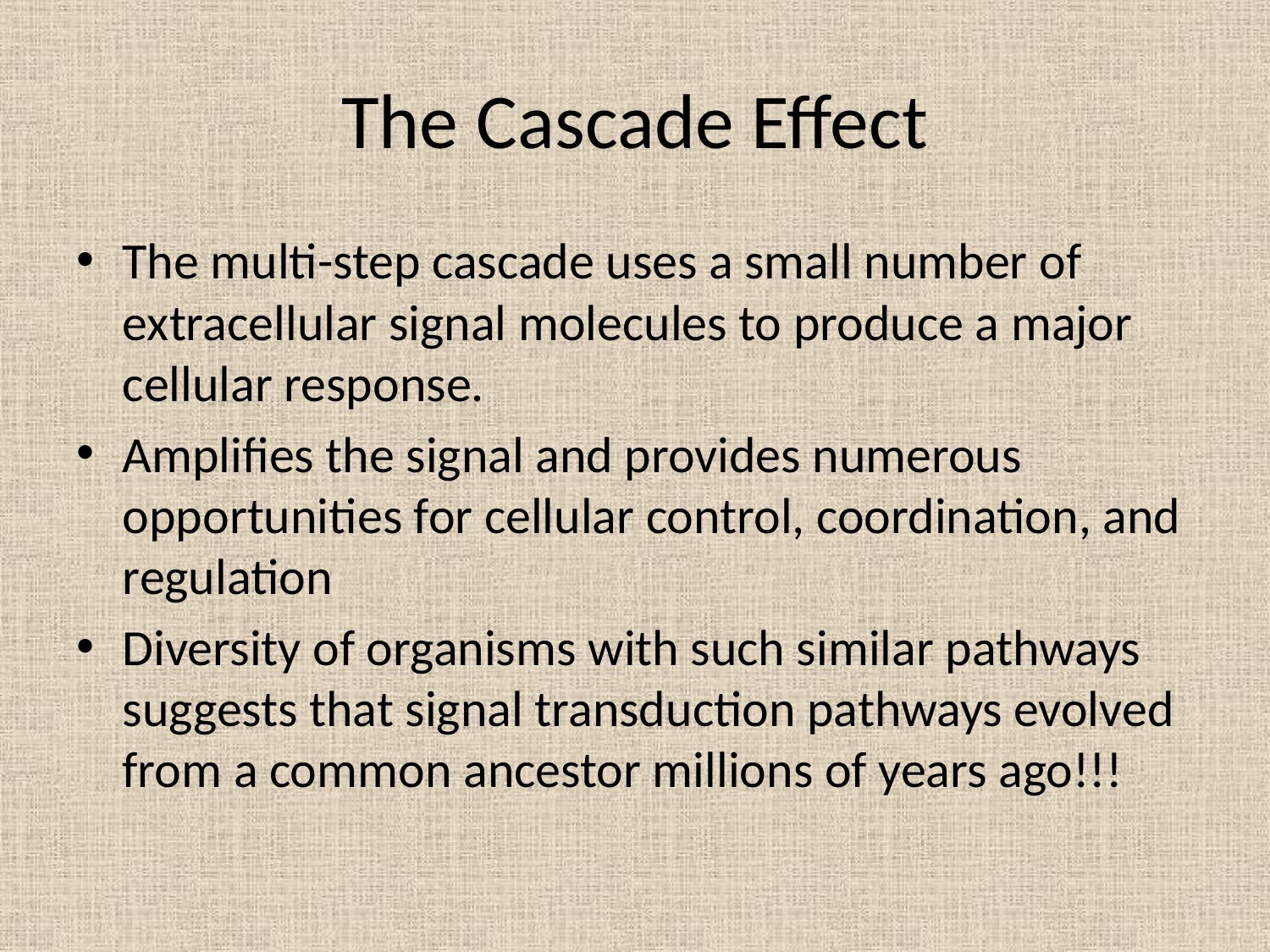

# The Cascade Effect
The multi-step cascade uses a small number of extracellular signal molecules to produce a major cellular response.
Amplifies the signal and provides numerous opportunities for cellular control, coordination, and regulation
Diversity of organisms with such similar pathways suggests that signal transduction pathways evolved from a common ancestor millions of years ago!!!